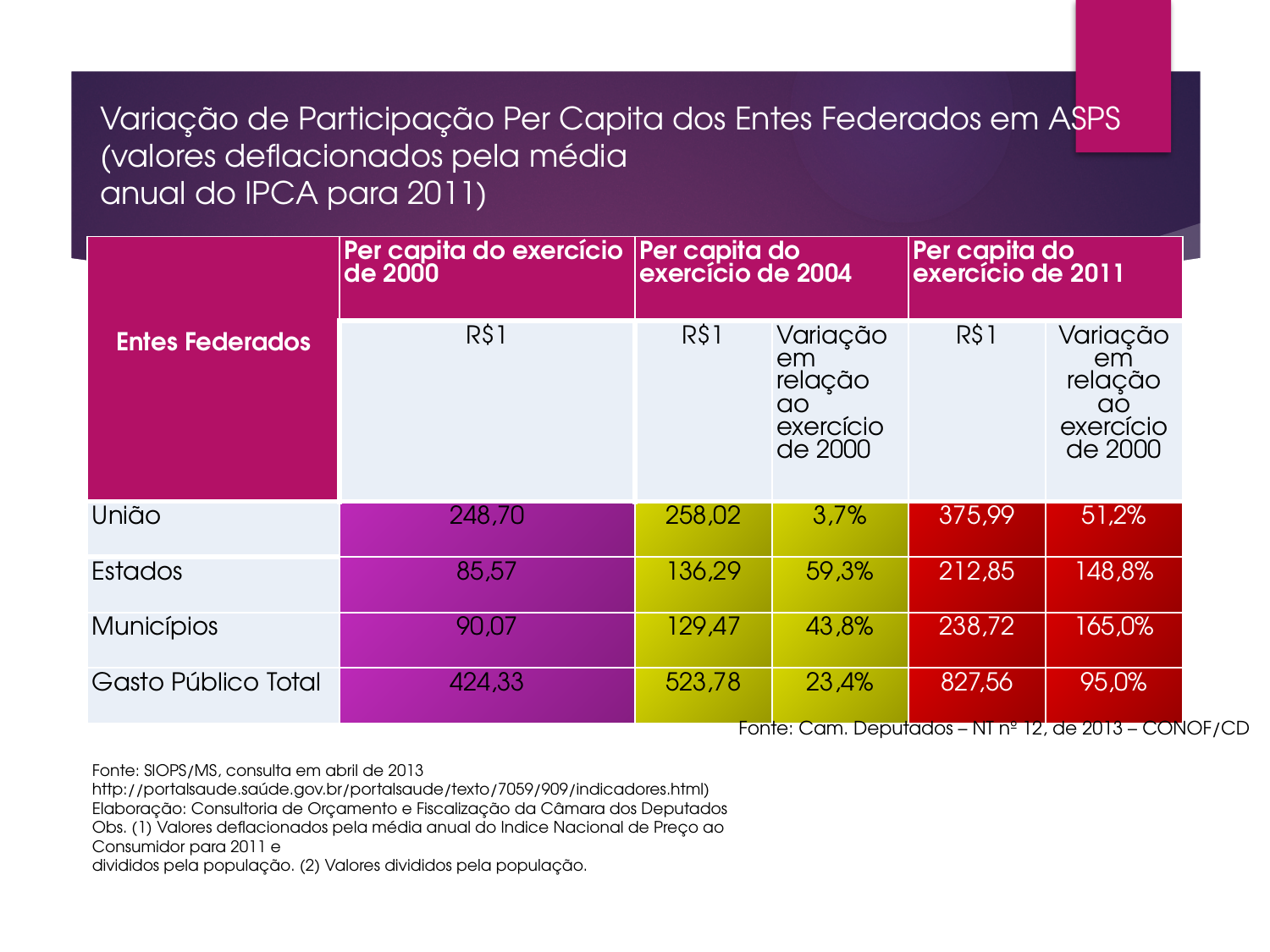

# Variação de Participação Per Capita dos Entes Federados em ASPS (valores deflacionados pela média anual do IPCA para 2011)
| Entes Federados | Per capita do exercício de 2000 | Per capita do exercício de 2004 |  | Per capita do exercício de 2011 |  |
| --- | --- | --- | --- | --- | --- |
|  | R$1 | R$1 | Variação em relação ao exercício de 2000 | R$1 | Variação em relação ao exercício de 2000 |
| União | 248,70 | 258,02 | 3,7% | 375,99 | 51,2% |
| Estados | 85,57 | 136,29 | 59,3% | 212,85 | 148,8% |
| Municípios | 90,07 | 129,47 | 43,8% | 238,72 | 165,0% |
| Gasto Público Total | 424,33 | 523,78 | 23,4% | 827,56 | 95,0% |
Fonte: Cam. Deputados – NT nº 12, de 2013 – CONOF/CD
Fonte: SIOPS/MS, consulta em abril de 2013
http://portalsaude.saúde.gov.br/portalsaude/texto/7059/909/indicadores.html)
Elaboração: Consultoria de Orçamento e Fiscalização da Câmara dos Deputados
Obs. (1) Valores deflacionados pela média anual do Indice Nacional de Preço ao Consumidor para 2011 e
divididos pela população. (2) Valores divididos pela população.